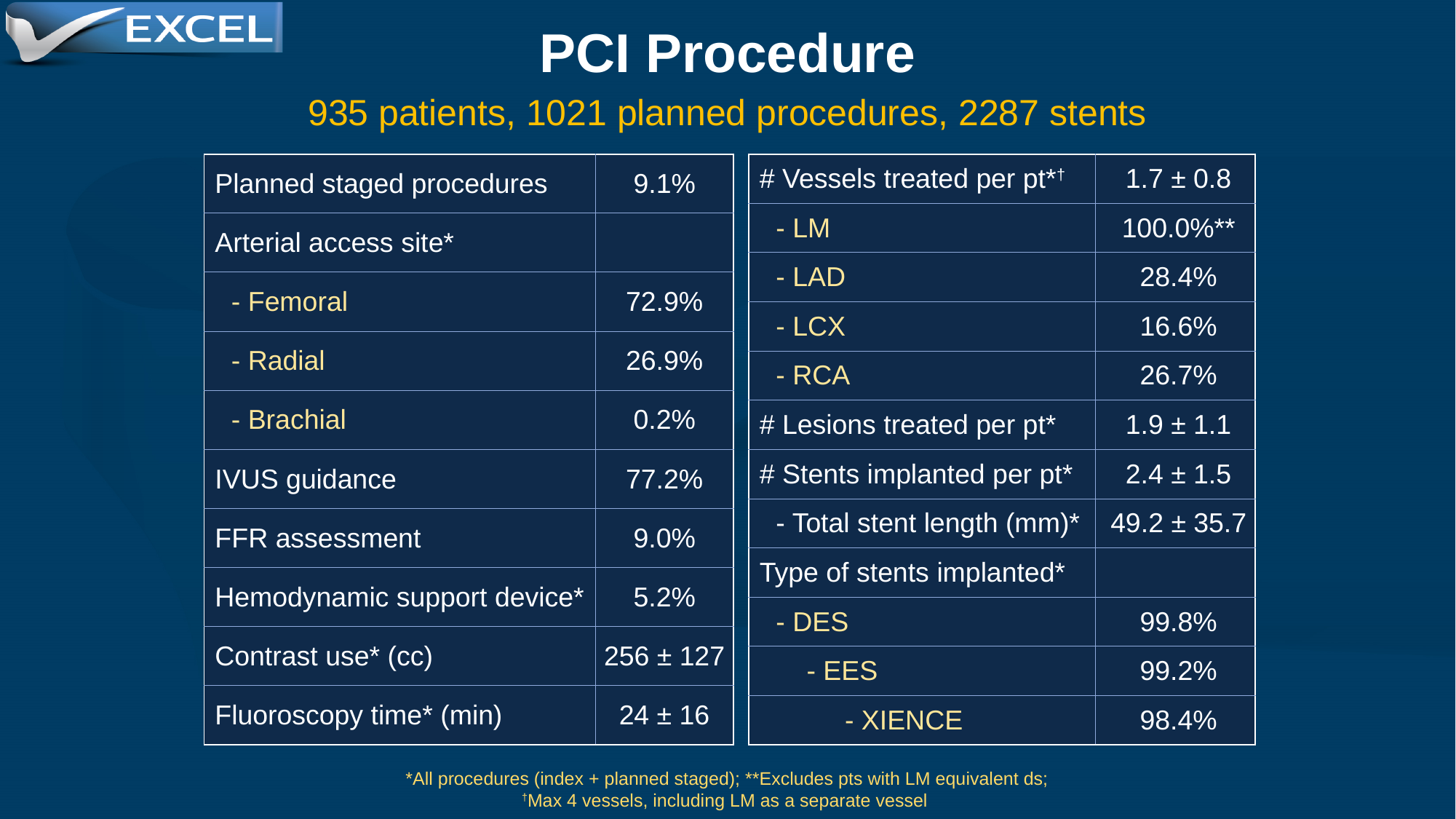

PCI Procedure
935 patients, 1021 planned procedures, 2287 stents
| # Vessels treated per pt\*† | 1.7 ± 0.8 |
| --- | --- |
| - LM | 100.0%\*\* |
| - LAD | 28.4% |
| - LCX | 16.6% |
| - RCA | 26.7% |
| # Lesions treated per pt\* | 1.9 ± 1.1 |
| # Stents implanted per pt\* | 2.4 ± 1.5 |
| - Total stent length (mm)\* | 49.2 ± 35.7 |
| Type of stents implanted\* |  |
| - DES | 99.8% |
| - EES | 99.2% |
| - XIENCE | 98.4% |
| Planned staged procedures | 9.1% |
| --- | --- |
| Arterial access site\* |  |
| - Femoral | 72.9% |
| - Radial | 26.9% |
| - Brachial | 0.2% |
| IVUS guidance | 77.2% |
| FFR assessment | 9.0% |
| Hemodynamic support device\* | 5.2% |
| Contrast use\* (cc) | 256 ± 127 |
| Fluoroscopy time\* (min) | 24 ± 16 |
*All procedures (index + planned staged); **Excludes pts with LM equivalent ds;
†Max 4 vessels, including LM as a separate vessel